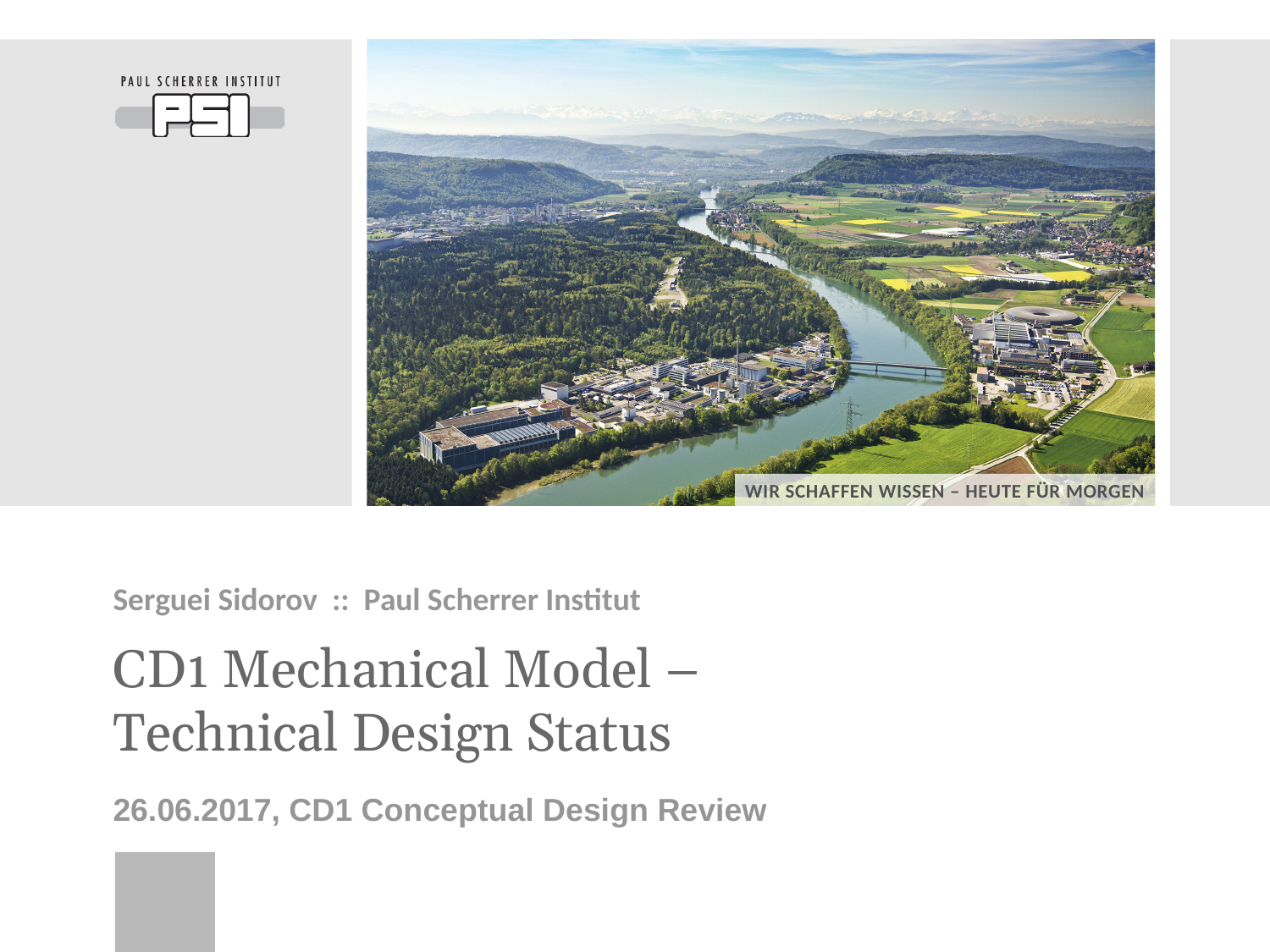

Serguei Sidorov  ::  Paul Scherrer Institut
# CD1 Mechanical Model – Technical Design Status
26.06.2017, CD1 Conceptual Design Review